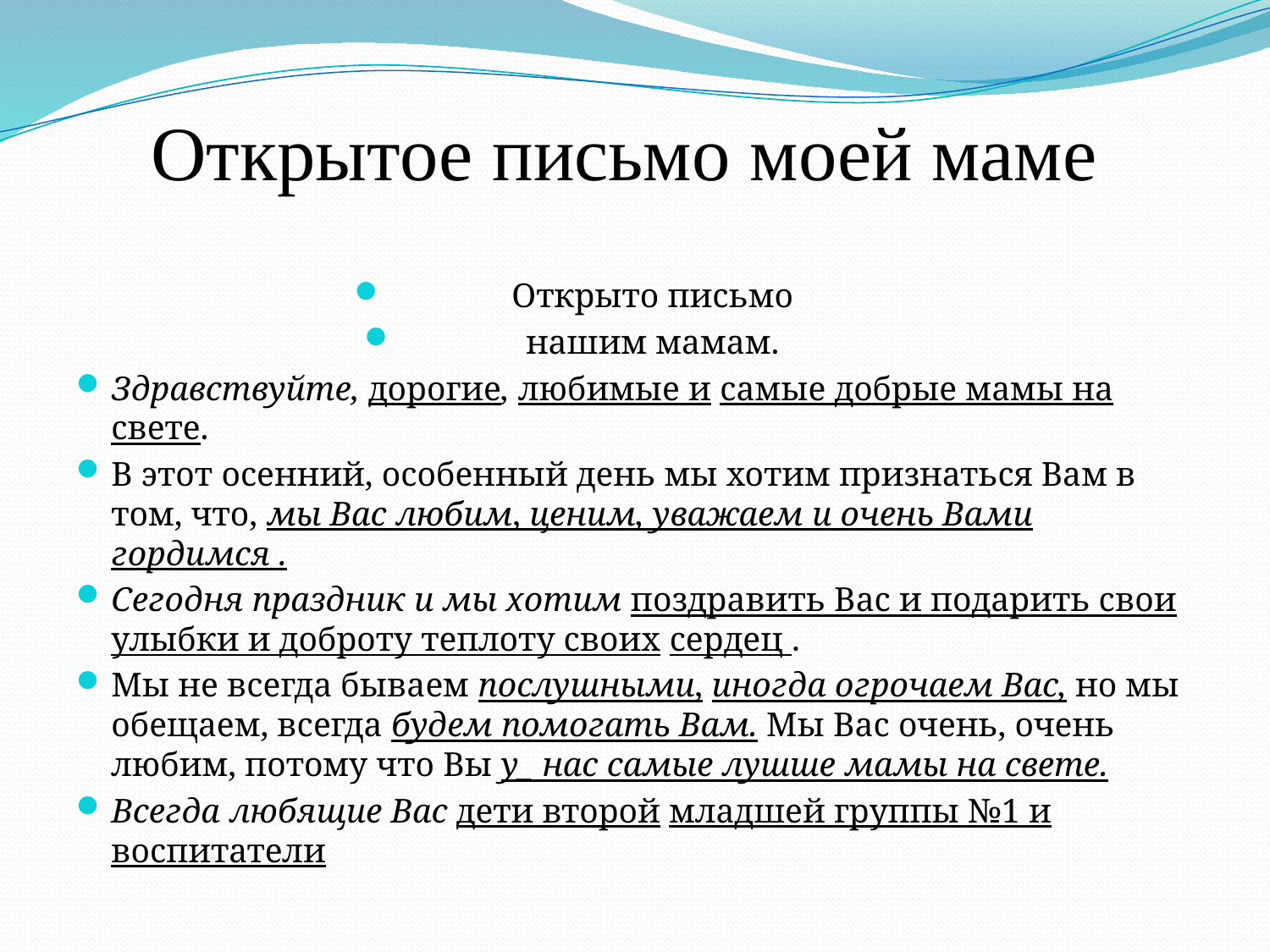

# Открытое письмо моей маме
Открыто письмо
нашим мамам.
Здравствуйте, дорогие, любимые и самые добрые мамы на свете.
В этот осенний, особенный день мы хотим признаться Вам в том, что, мы Вас любим, ценим, уважаем и очень Вами гордимся .
Сегодня праздник и мы хотим поздравить Вас и подарить свои улыбки и доброту теплоту своих сердец .
Мы не всегда бываем послушными, иногда огрочаем Вас, но мы обещаем, всегда будем помогать Вам. Мы Вас очень, очень любим, потому что Вы у_ нас самые лушше мамы на свете.
Всегда любящие Вас дети второй младшей группы №1 и воспитатели